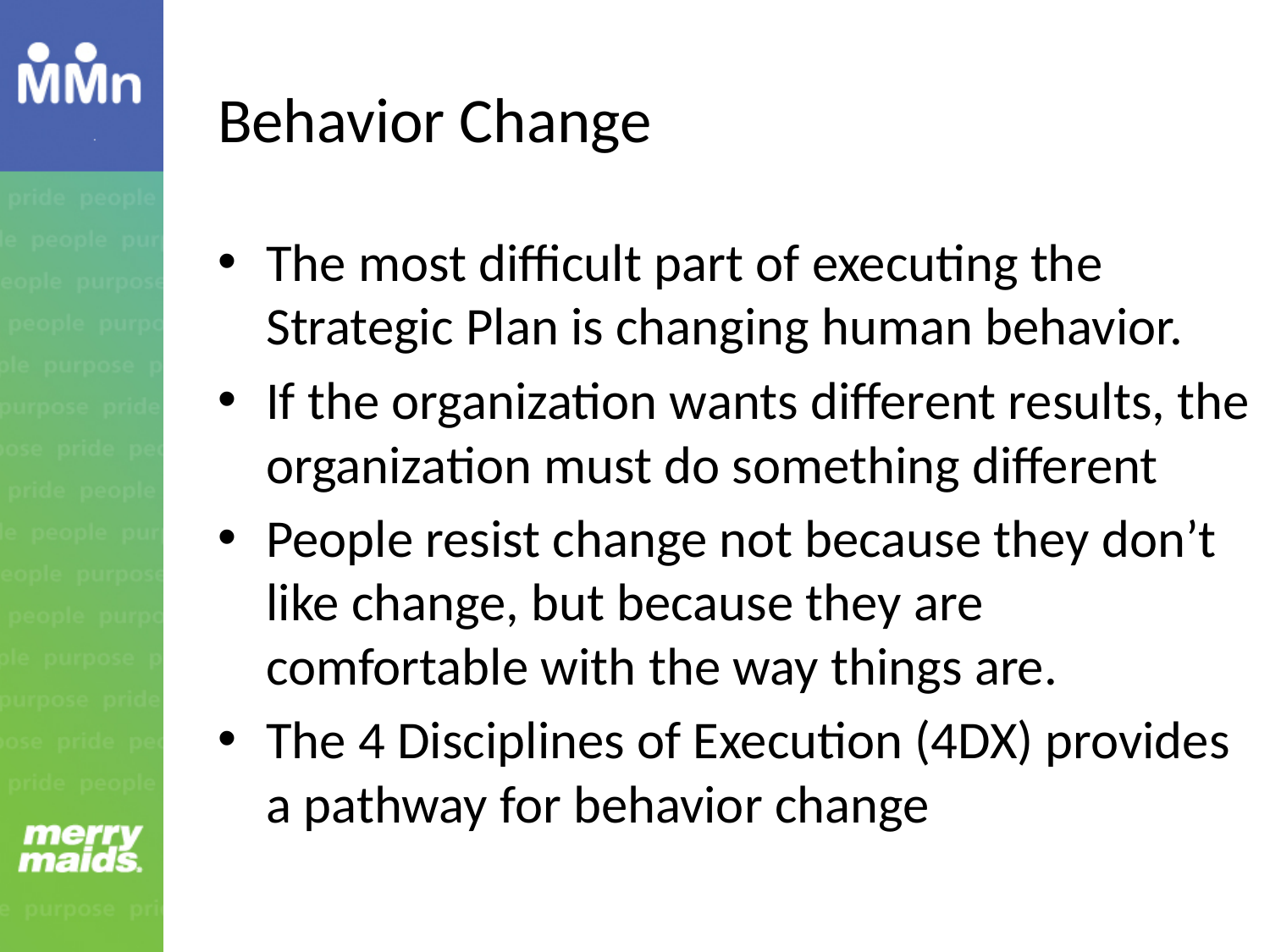

# Behavior Change
The most difficult part of executing the Strategic Plan is changing human behavior.
If the organization wants different results, the organization must do something different
People resist change not because they don’t like change, but because they are comfortable with the way things are.
The 4 Disciplines of Execution (4DX) provides a pathway for behavior change